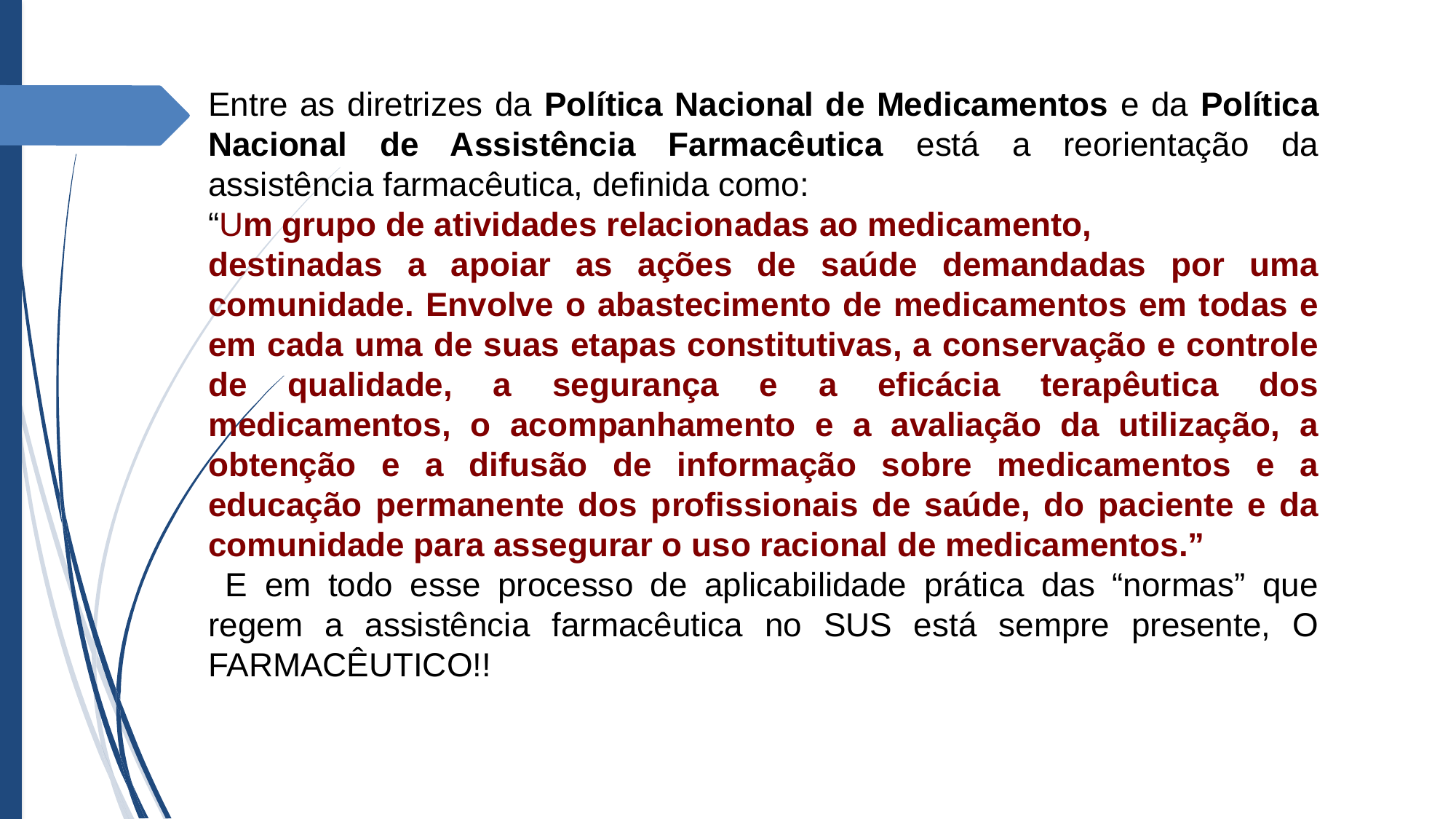

Entre as diretrizes da Política Nacional de Medicamentos e da Política Nacional de Assistência Farmacêutica está a reorientação da assistência farmacêutica, definida como:
“Um grupo de atividades relacionadas ao medicamento,
destinadas a apoiar as ações de saúde demandadas por uma comunidade. Envolve o abastecimento de medicamentos em todas e em cada uma de suas etapas constitutivas, a conservação e controle de qualidade, a segurança e a eficácia terapêutica dos medicamentos, o acompanhamento e a avaliação da utilização, a obtenção e a difusão de informação sobre medicamentos e a educação permanente dos profissionais de saúde, do paciente e da comunidade para assegurar o uso racional de medicamentos.”
 E em todo esse processo de aplicabilidade prática das “normas” que regem a assistência farmacêutica no SUS está sempre presente, O FARMACÊUTICO!!